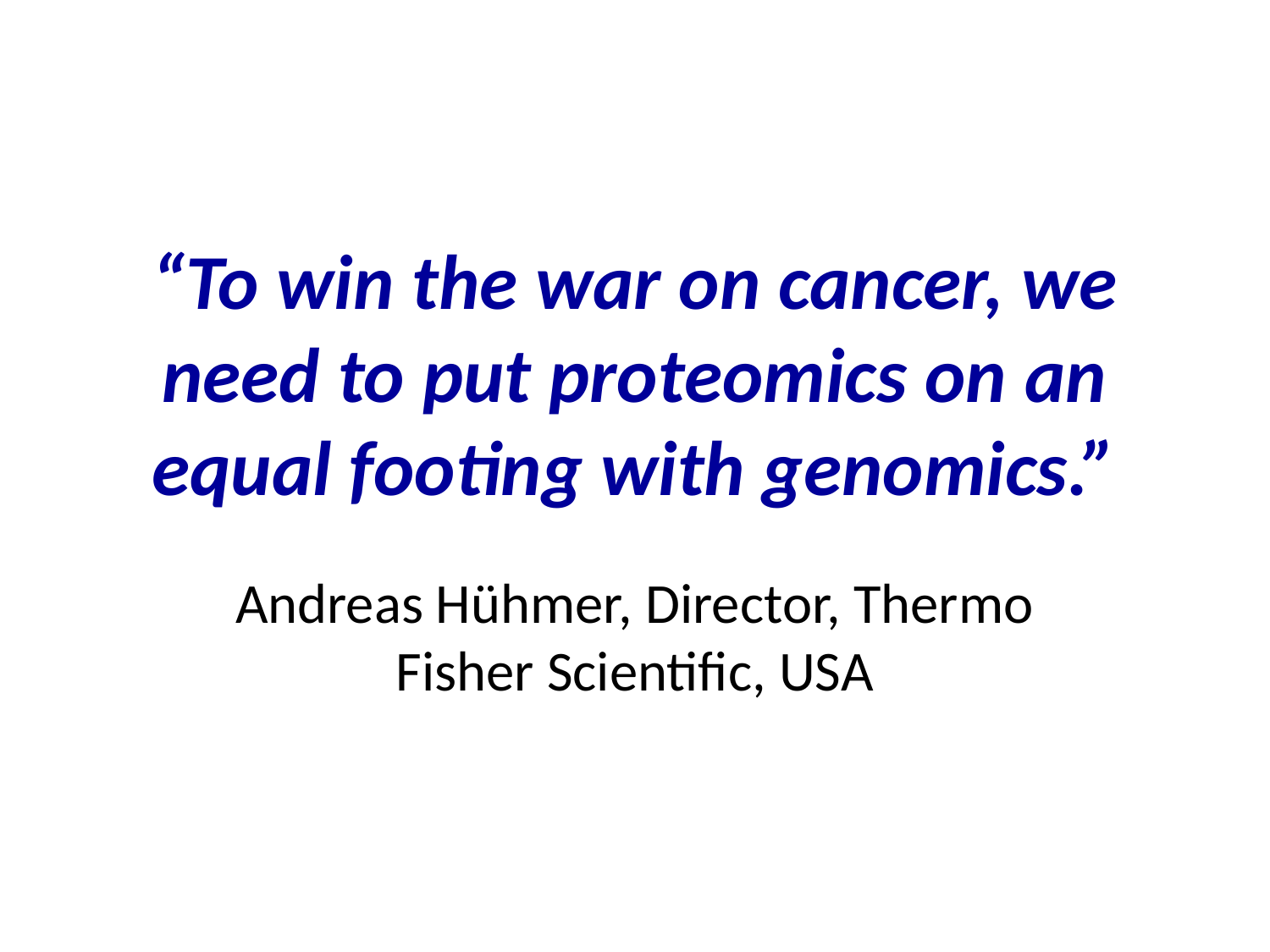

# “To win the war on cancer, we need to put proteomics on an equal footing with genomics.”
Andreas Hühmer, Director, Thermo Fisher Scientific, USA